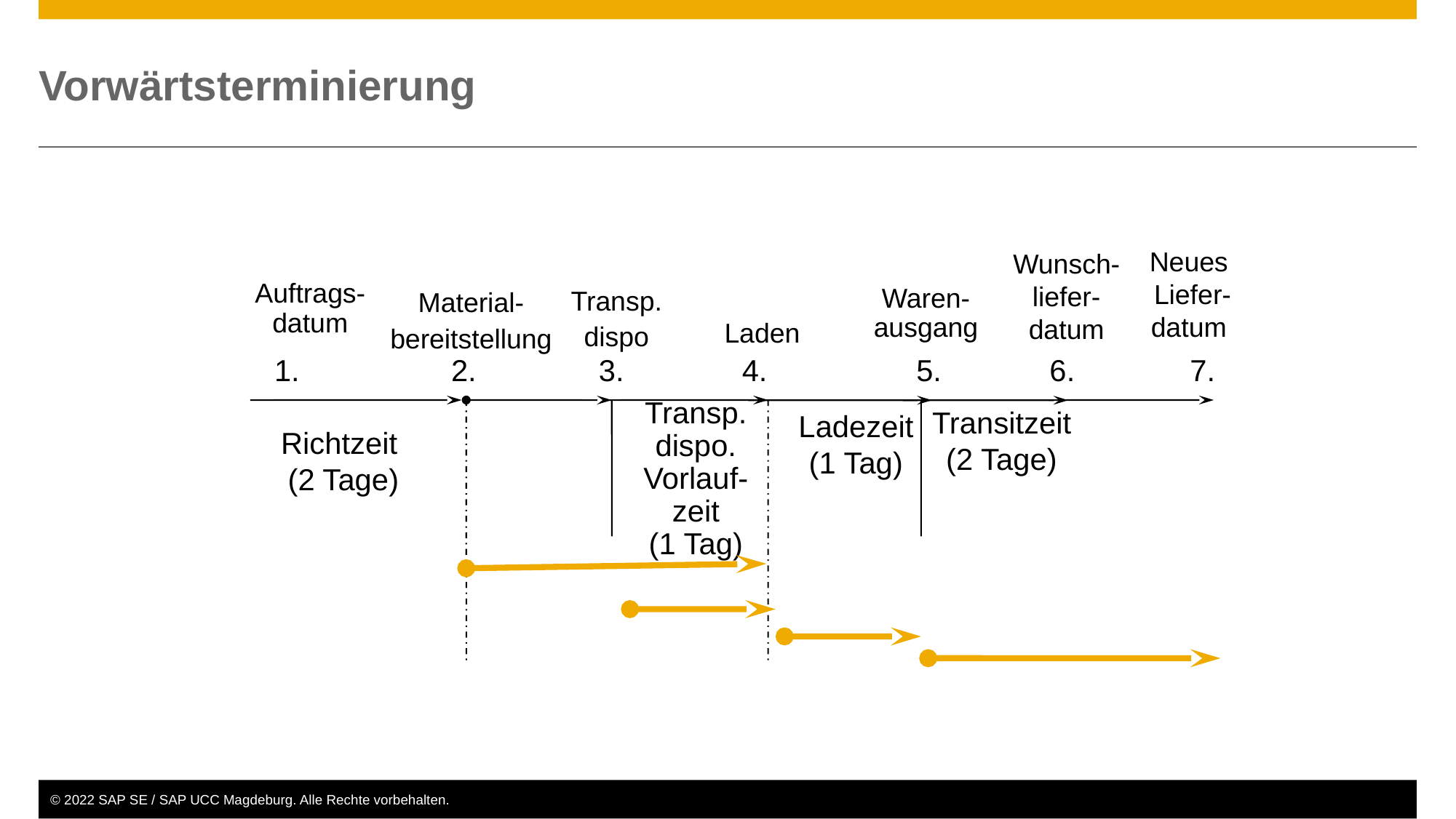

# Vorwärtsterminierung
Wunsch-
liefer-
datum
Neues
 Liefer-
datum
Auftrags-
datum
Material-
bereitstellung
Transp.
dispo
Waren-
ausgang
Laden
1.
2.
3.
4.
5.
6.
7.
Transp.
dispo.
Vorlauf-
zeit
(1 Tag)

Ladezeit
(1 Tag)
Transitzeit
(2 Tage)
Richtzeit
(2 Tage)